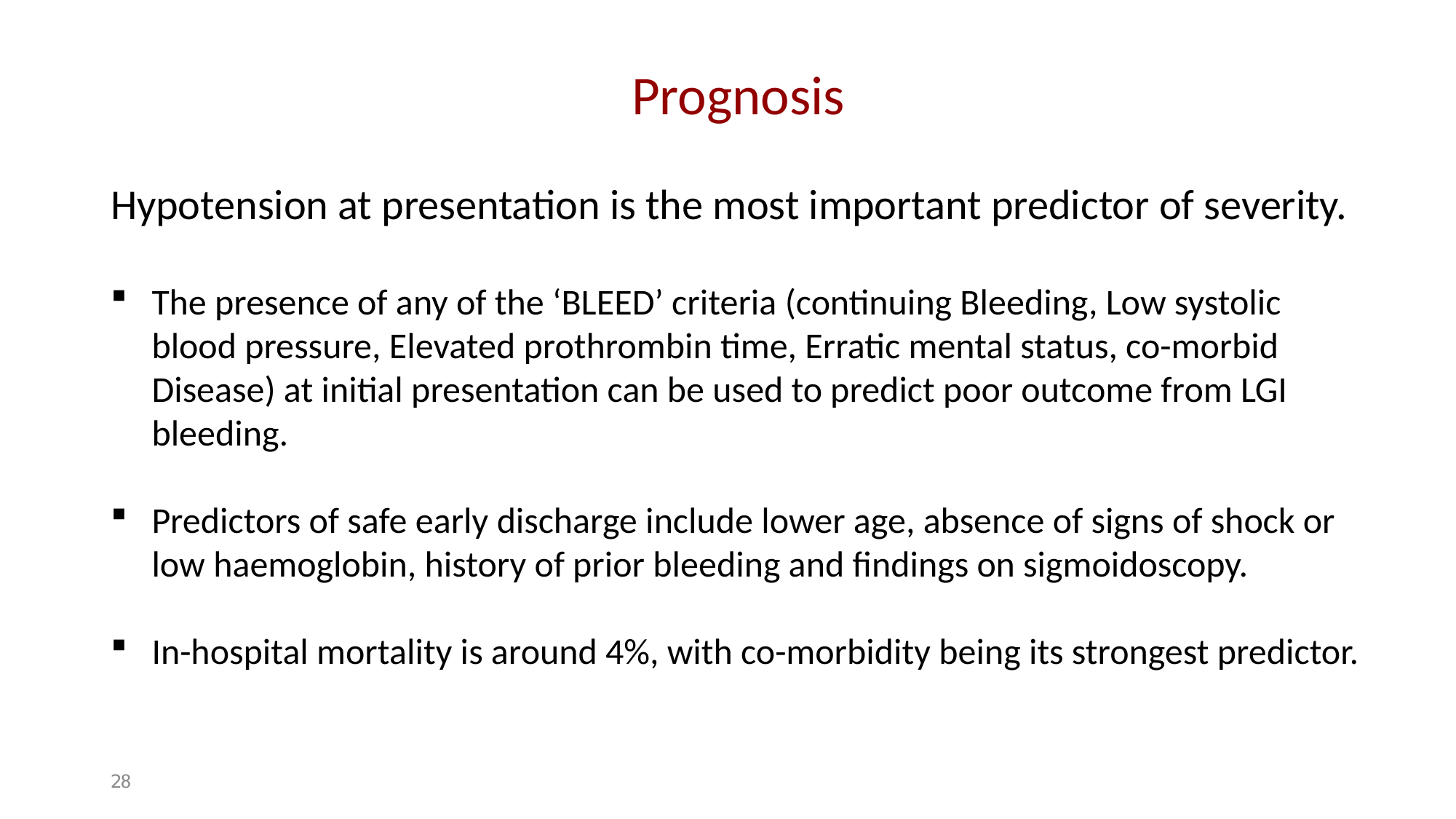

Prognosis

Hypotension at presentation is the most important predictor of severity.

The presence of any of the ‘BLEED’ criteria (continuing Bleeding, Low systolic blood pressure, Elevated prothrombin time, Erratic mental status, co-morbid Disease) at initial presentation can be used to predict poor outcome from LGI bleeding.

Predictors of safe early discharge include lower age, absence of signs of shock or low haemoglobin, history of prior bleeding and findings on sigmoidoscopy.

In-hospital mortality is around 4%, with co-morbidity being its strongest predictor.
28